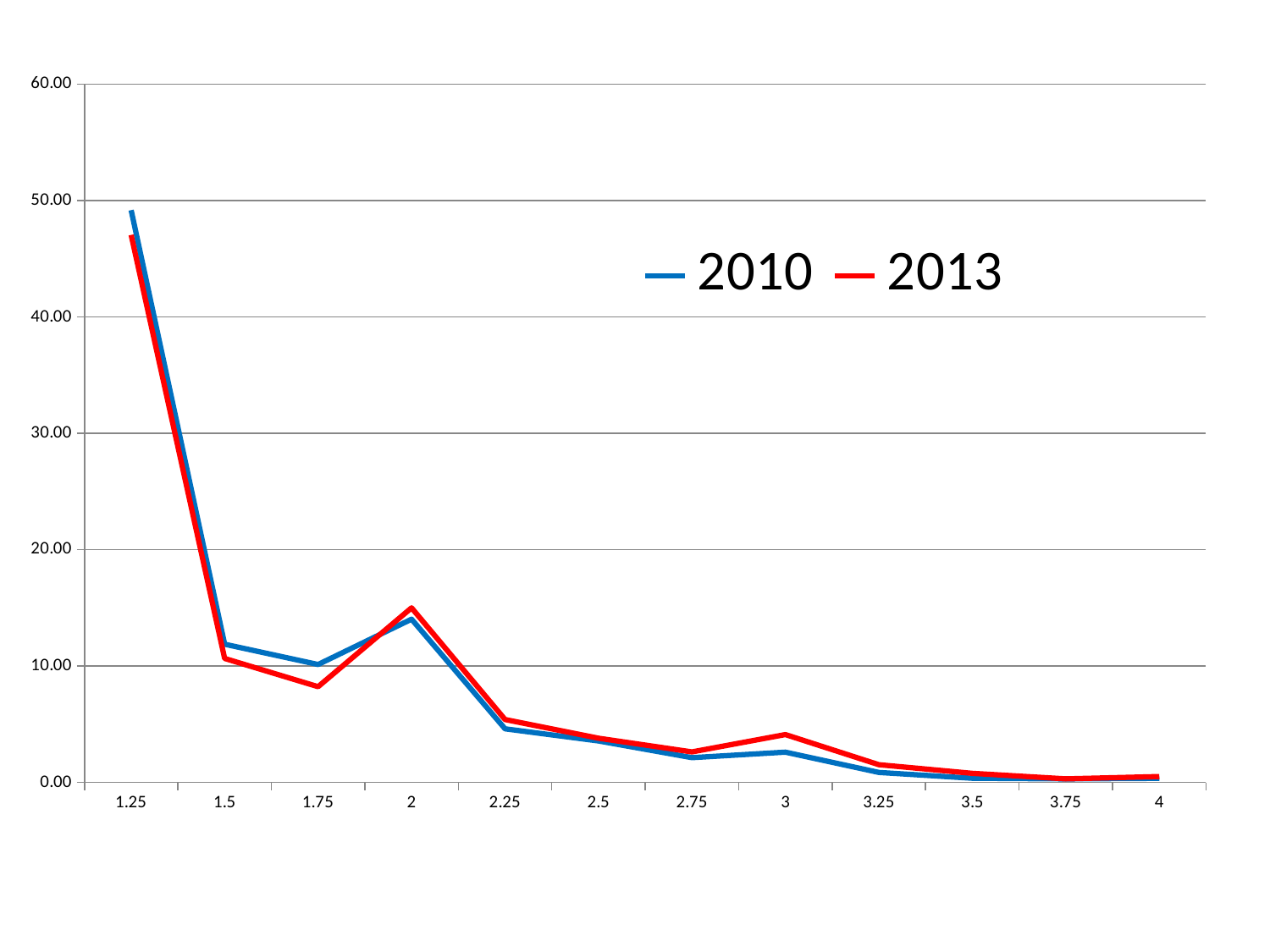

### Chart

| Category | 2010 | 2013 |
|---|---|---|
| 1.25 | 49.1695385001619 | 47.0426948687819 |
| 1.5 | 11.87802024810308 | 10.6541323932628 |
| 1.75 | 10.13287895670311 | 8.2256169212691 |
| 2.0 | 14.02637044618916 | 15.00195848021935 |
| 2.25 | 4.606876613407618 | 5.40540540540541 |
| 2.5 | 3.564148858127044 | 3.799451625538579 |
| 2.75 | 2.132589476718778 | 2.62436349392871 |
| 3.0 | 2.60530139925899 | 4.112808460634549 |
| 3.25 | 0.8620851211552 | 1.52761457109283 |
| 3.5 | 0.363079763357523 | 0.783392087739914 |
| 3.75 | 0.307008681175575 | 0.313356835095966 |
| 4.0 | 0.352101935641949 | 0.509204857030944 |